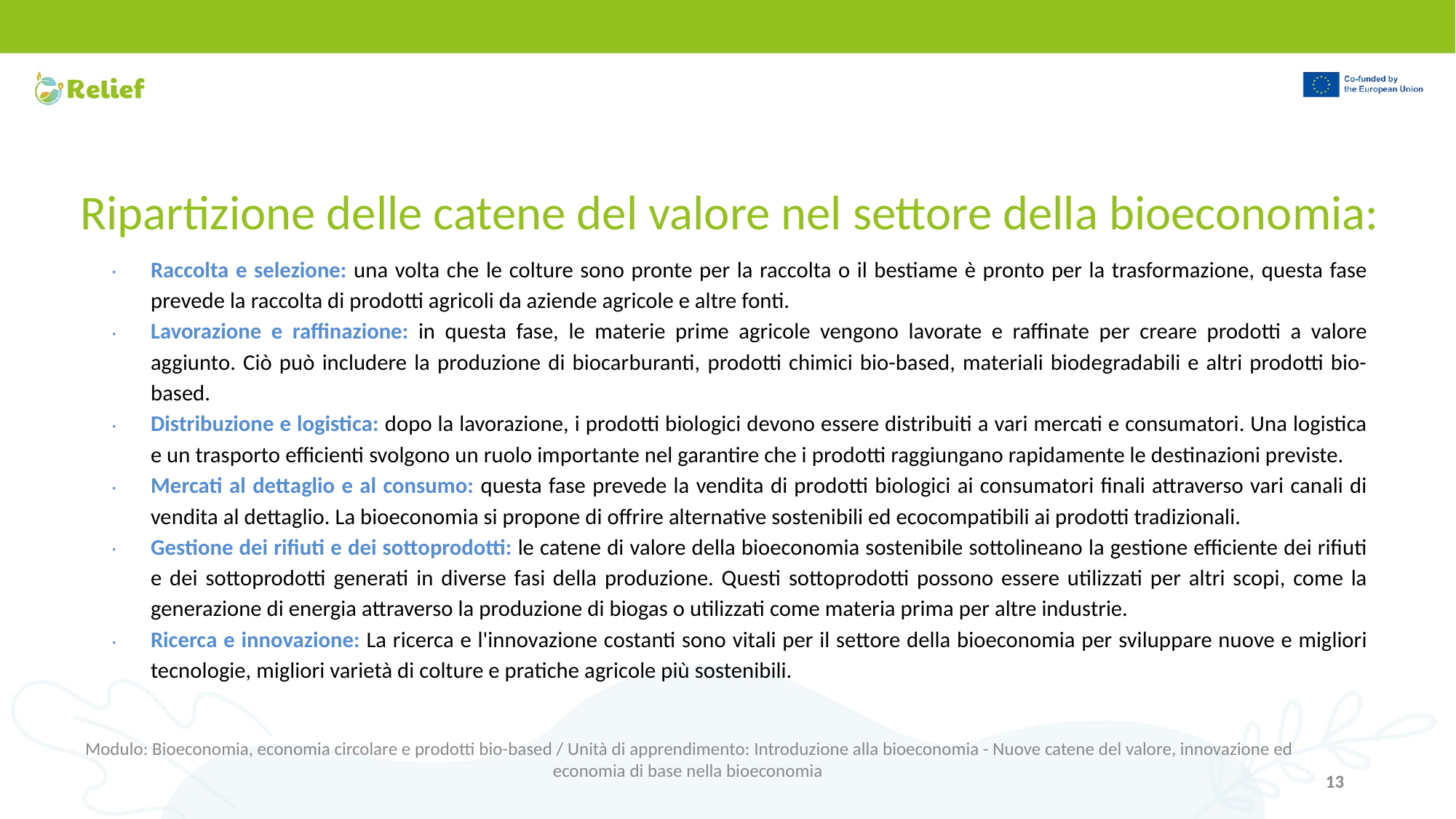

# Ripartizione delle catene del valore nel settore della bioeconomia:
Raccolta e selezione: una volta che le colture sono pronte per la raccolta o il bestiame è pronto per la trasformazione, questa fase prevede la raccolta di prodotti agricoli da aziende agricole e altre fonti.
Lavorazione e raffinazione: in questa fase, le materie prime agricole vengono lavorate e raffinate per creare prodotti a valore aggiunto. Ciò può includere la produzione di biocarburanti, prodotti chimici bio-based, materiali biodegradabili e altri prodotti bio-based.
Distribuzione e logistica: dopo la lavorazione, i prodotti biologici devono essere distribuiti a vari mercati e consumatori. Una logistica e un trasporto efficienti svolgono un ruolo importante nel garantire che i prodotti raggiungano rapidamente le destinazioni previste.
Mercati al dettaglio e al consumo: questa fase prevede la vendita di prodotti biologici ai consumatori finali attraverso vari canali di vendita al dettaglio. La bioeconomia si propone di offrire alternative sostenibili ed ecocompatibili ai prodotti tradizionali.
Gestione dei rifiuti e dei sottoprodotti: le catene di valore della bioeconomia sostenibile sottolineano la gestione efficiente dei rifiuti e dei sottoprodotti generati in diverse fasi della produzione. Questi sottoprodotti possono essere utilizzati per altri scopi, come la generazione di energia attraverso la produzione di biogas o utilizzati come materia prima per altre industrie.
Ricerca e innovazione: La ricerca e l'innovazione costanti sono vitali per il settore della bioeconomia per sviluppare nuove e migliori tecnologie, migliori varietà di colture e pratiche agricole più sostenibili.
Modulo: Bioeconomia, economia circolare e prodotti bio-based / Unità di apprendimento: Introduzione alla bioeconomia - Nuove catene del valore, innovazione ed economia di base nella bioeconomia
13